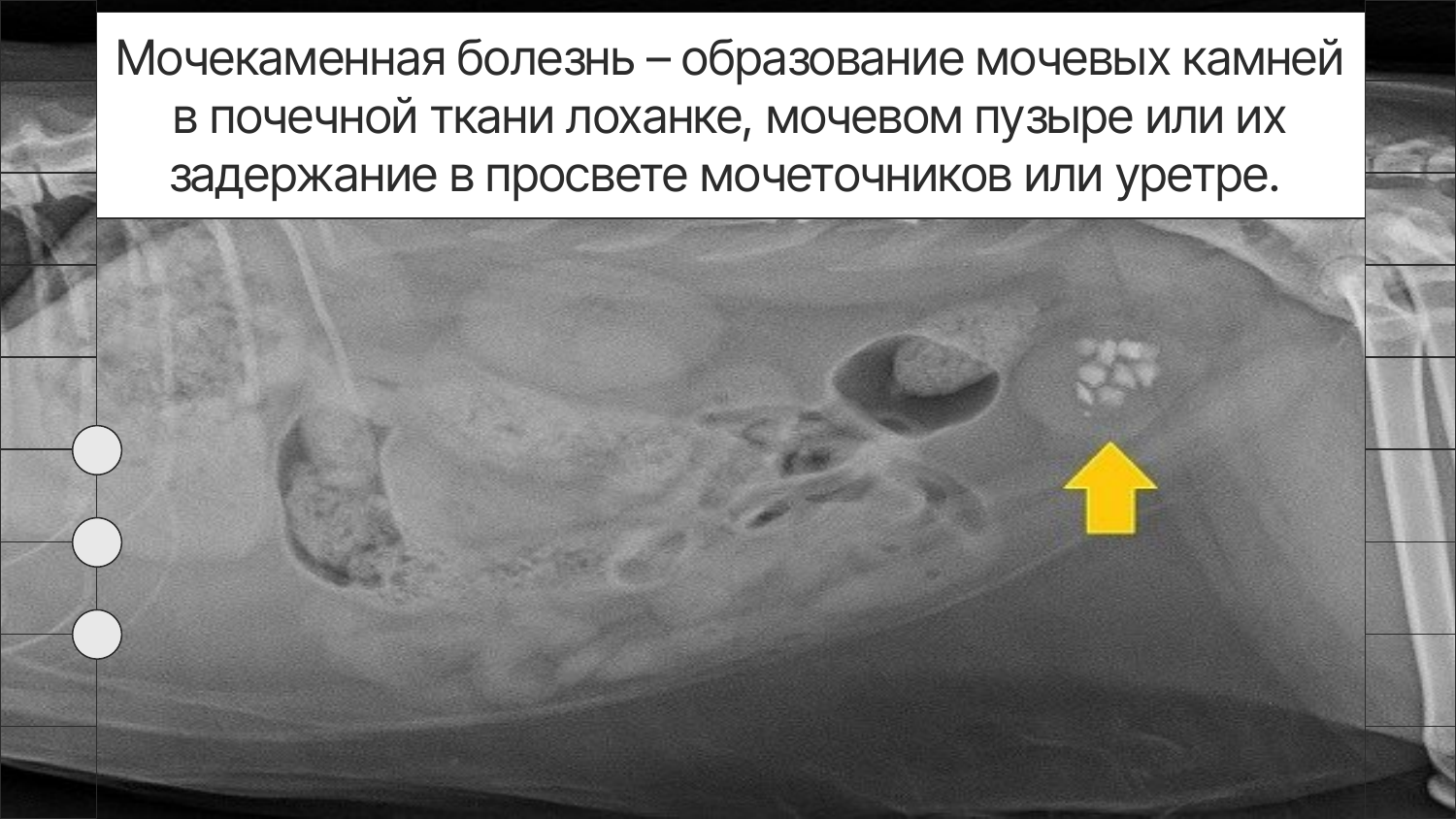

# Мочекаменная болезнь – образование мочевых камней в почечной ткани лоханке, мочевом пузыре или их задержание в просвете мочеточников или уретре.